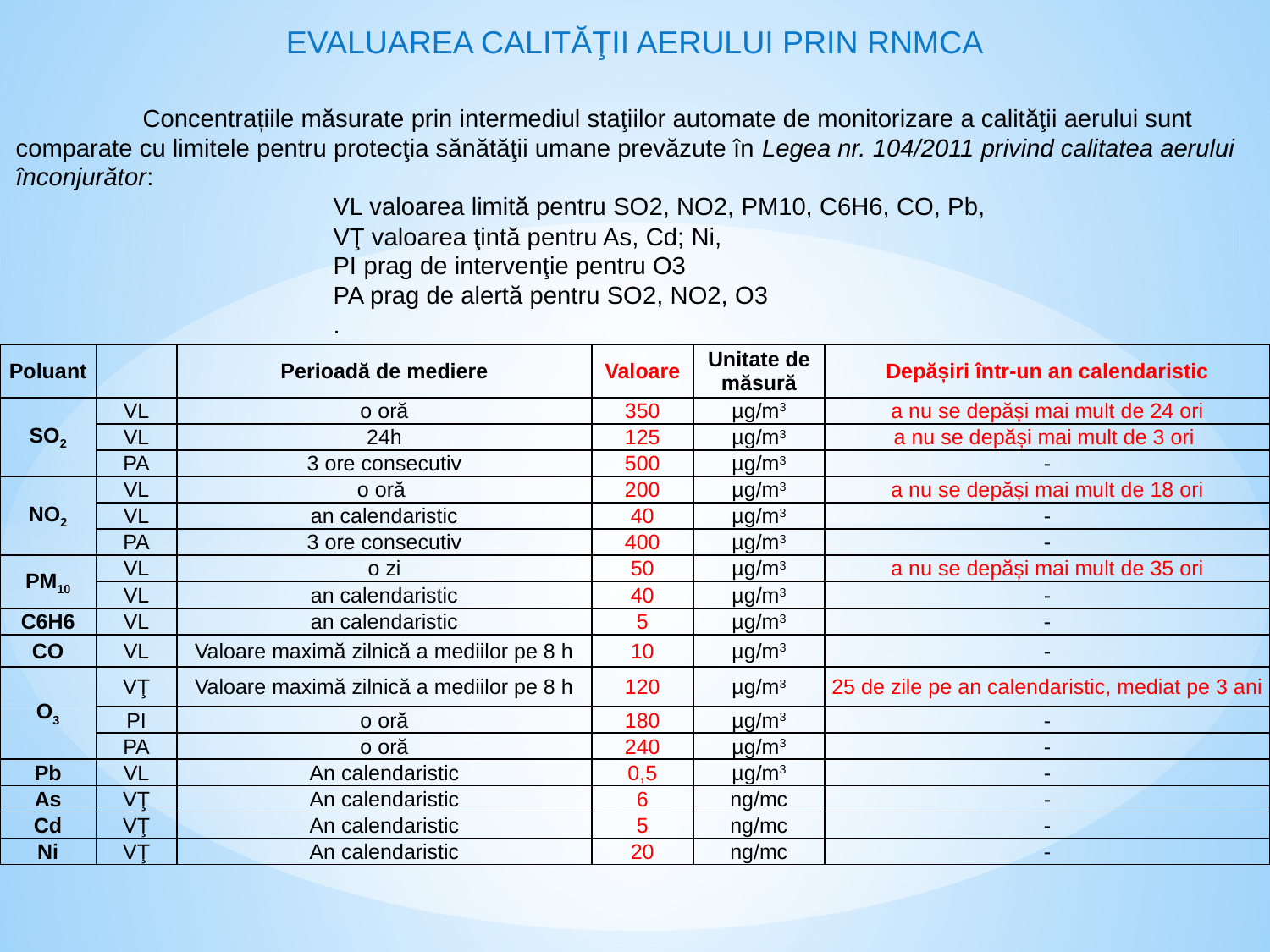

EVALUAREA CALITĂŢII AERULUI PRIN RNMCA
	Concentrațiile măsurate prin intermediul staţiilor automate de monitorizare a calităţii aerului sunt comparate cu limitele pentru protecţia sănătăţii umane prevăzute în Legea nr. 104/2011 privind calitatea aerului înconjurător:
VL valoarea limită pentru SO2, NO2, PM10, C6H6, CO, Pb,
VŢ valoarea ţintă pentru As, Cd; Ni,
PI prag de intervenţie pentru O3
PA prag de alertă pentru SO2, NO2, O3
.
| Poluant |  | Perioadă de mediere | Valoare | Unitate de măsură | Depășiri într-un an calendaristic |
| --- | --- | --- | --- | --- | --- |
| SO2 | VL | o oră | 350 | µg/m3 | a nu se depăși mai mult de 24 ori |
|  | VL | 24h | 125 | µg/m3 | a nu se depăși mai mult de 3 ori |
|  | PA | 3 ore consecutiv | 500 | µg/m3 | - |
| NO2 | VL | o oră | 200 | µg/m3 | a nu se depăși mai mult de 18 ori |
|  | VL | an calendaristic | 40 | µg/m3 | - |
|  | PA | 3 ore consecutiv | 400 | µg/m3 | - |
| PM10 | VL | o zi | 50 | µg/m3 | a nu se depăși mai mult de 35 ori |
|  | VL | an calendaristic | 40 | µg/m3 | - |
| C6H6 | VL | an calendaristic | 5 | µg/m3 | - |
| CO | VL | Valoare maximă zilnică a mediilor pe 8 h | 10 | µg/m3 | - |
| O3 | VŢ | Valoare maximă zilnică a mediilor pe 8 h | 120 | µg/m3 | 25 de zile pe an calendaristic, mediat pe 3 ani |
|  | PI | o oră | 180 | µg/m3 | - |
|  | PA | o oră | 240 | µg/m3 | - |
| Pb | VL | An calendaristic | 0,5 | µg/m3 | - |
| As | VŢ | An calendaristic | 6 | ng/mc | - |
| Cd | VŢ | An calendaristic | 5 | ng/mc | - |
| Ni | VŢ | An calendaristic | 20 | ng/mc | - |